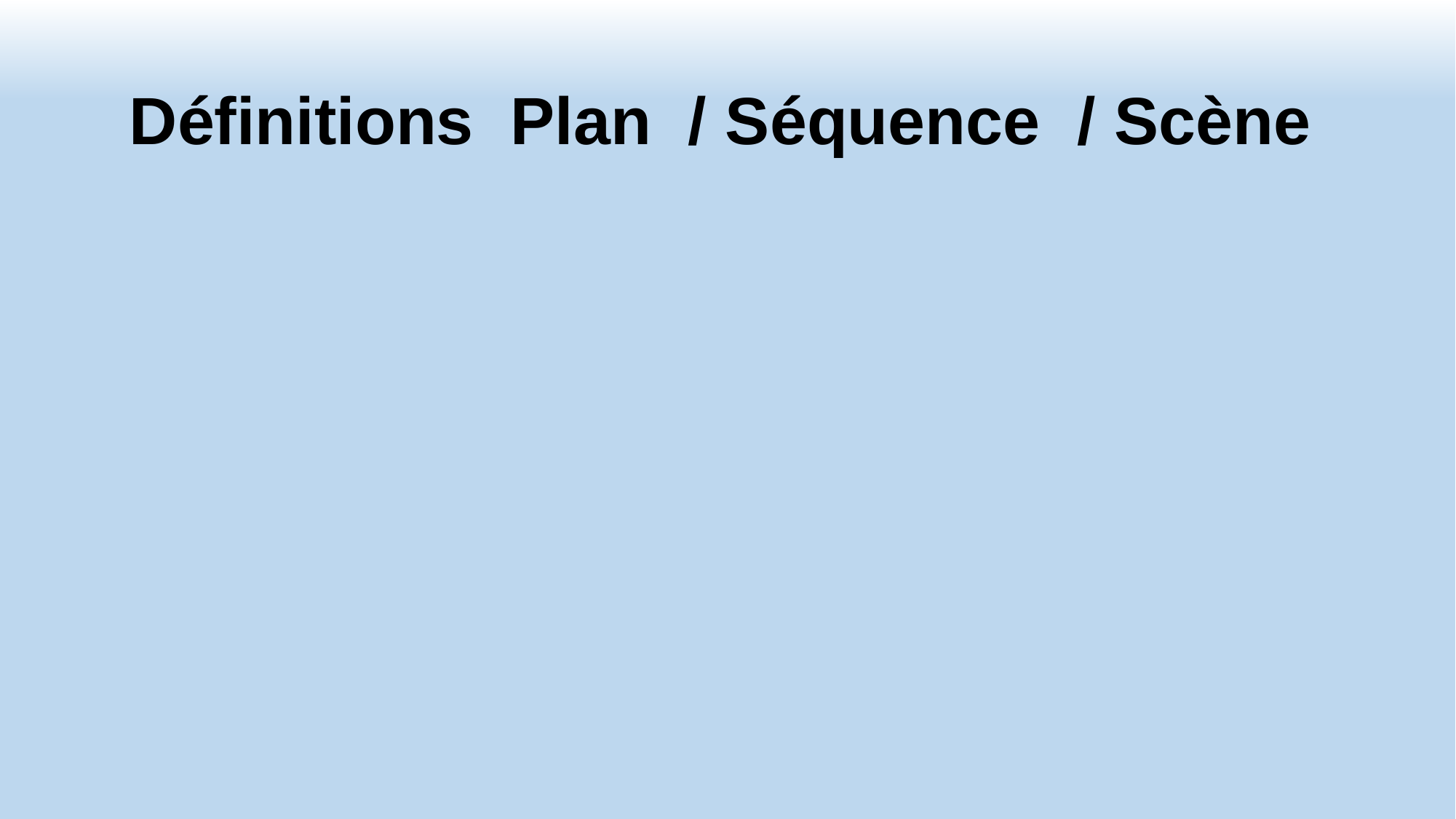

# Définitions  Plan  / Séquence  / Scène